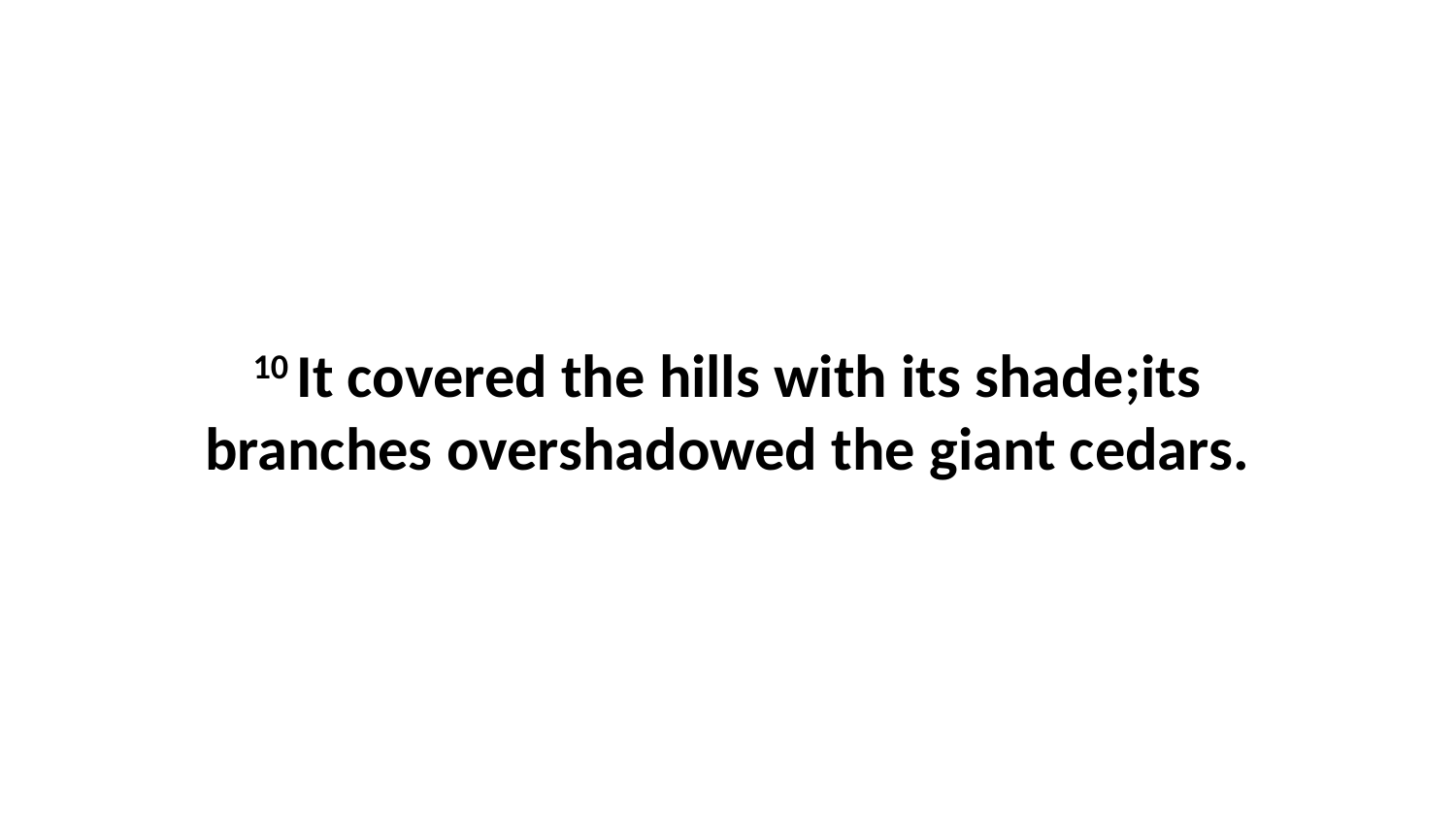

10 It covered the hills with its shade;its branches overshadowed the giant cedars.